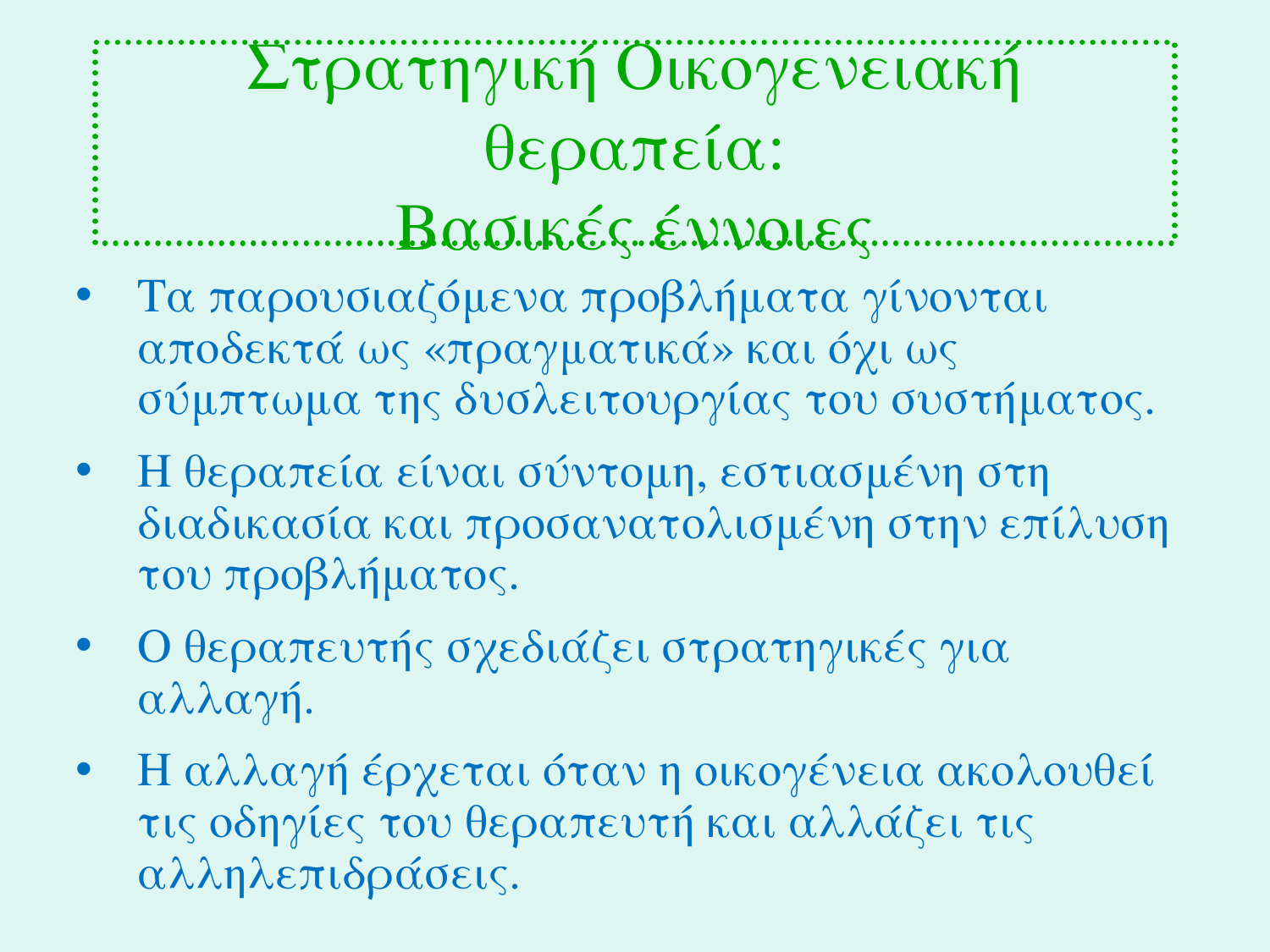

# Στρατηγική Οικογενειακή θεραπεία: Βασικές έννοιες
Τα παρουσιαζόμενα προβλήματα γίνονται αποδεκτά ως «πραγματικά» και όχι ως σύμπτωμα της δυσλειτουργίας του συστήματος.
Η θεραπεία είναι σύντομη, εστιασμένη στη διαδικασία και προσανατολισμένη στην επίλυση του προβλήματος.
Ο θεραπευτής σχεδιάζει στρατηγικές για αλλαγή.
Η αλλαγή έρχεται όταν η οικογένεια ακολουθεί τις οδηγίες του θεραπευτή και αλλάζει τις αλληλεπιδράσεις.